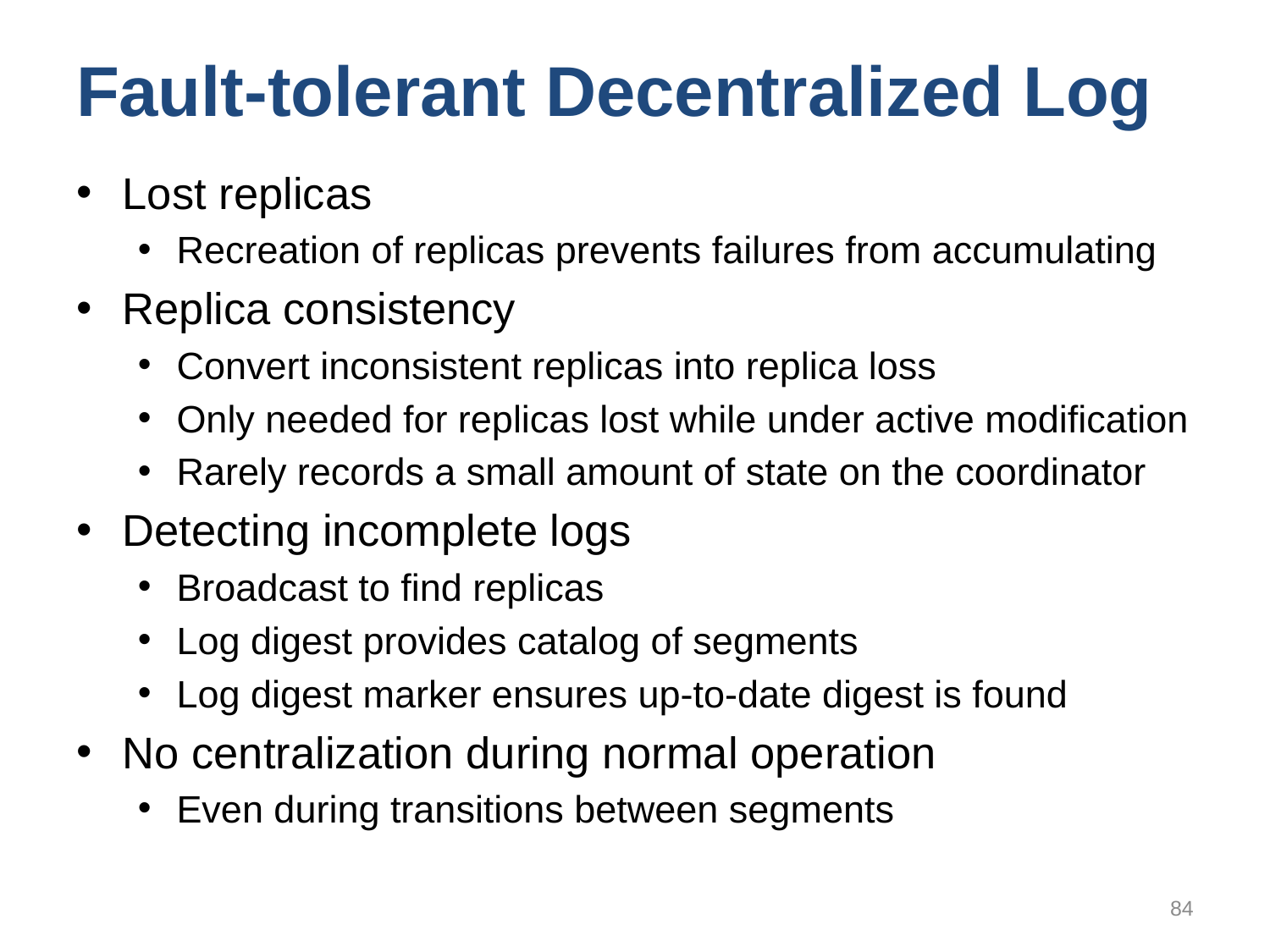

# Fault-tolerant Decentralized Log
Lost replicas
Recreation of replicas prevents failures from accumulating
Replica consistency
Convert inconsistent replicas into replica loss
Only needed for replicas lost while under active modification
Rarely records a small amount of state on the coordinator
Detecting incomplete logs
Broadcast to find replicas
Log digest provides catalog of segments
Log digest marker ensures up-to-date digest is found
No centralization during normal operation
Even during transitions between segments
84